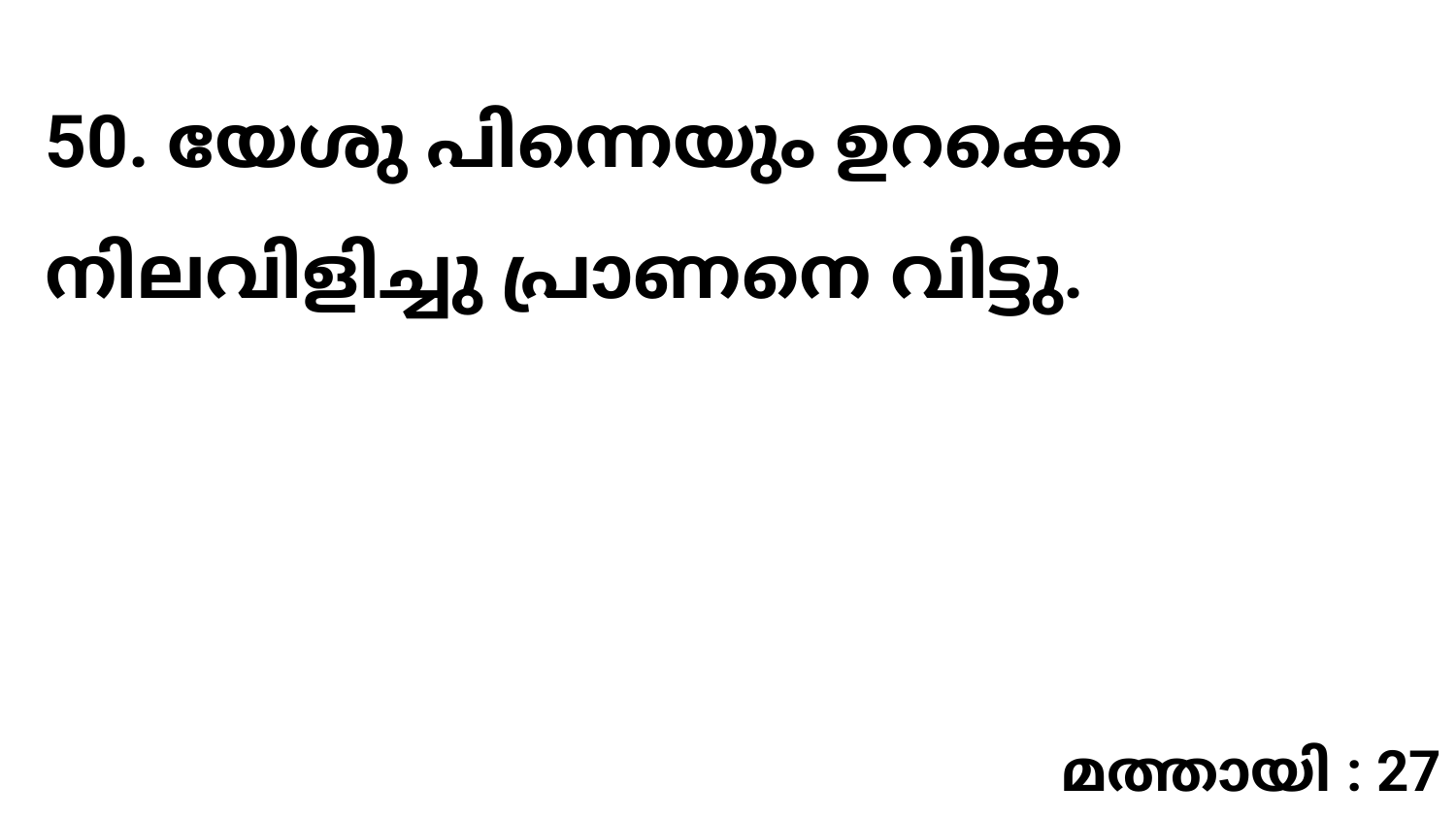

50. യേശു പിന്നെയും ഉറക്കെ നിലവിളിച്ചു പ്രാണനെ വിട്ടു.
മത്തായി : 27